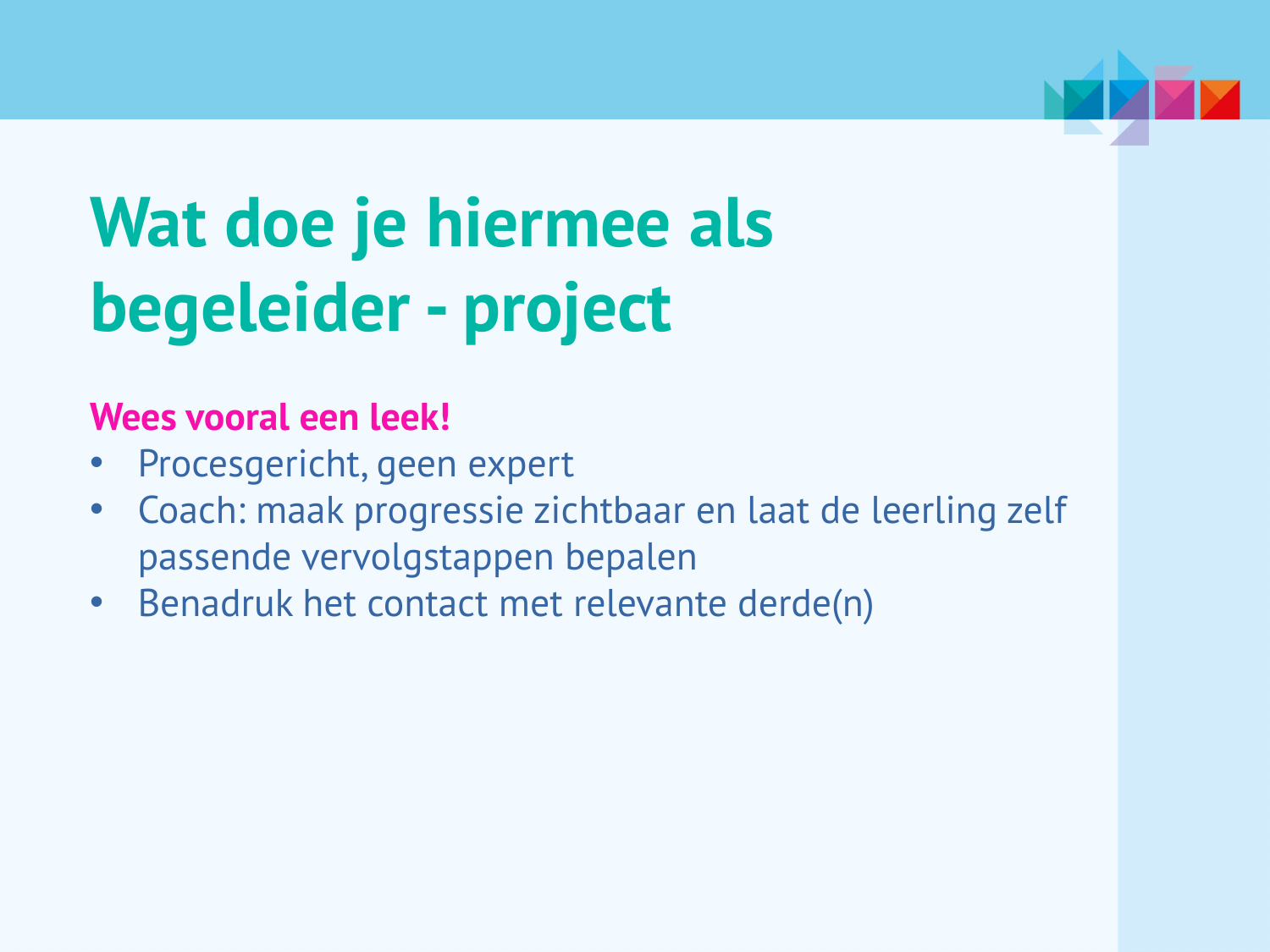

Wat doe je hiermee als begeleider - project

Wees vooral een leek!
Procesgericht, geen expert
Coach: maak progressie zichtbaar en laat de leerling zelf passende vervolgstappen bepalen
Benadruk het contact met relevante derde(n)